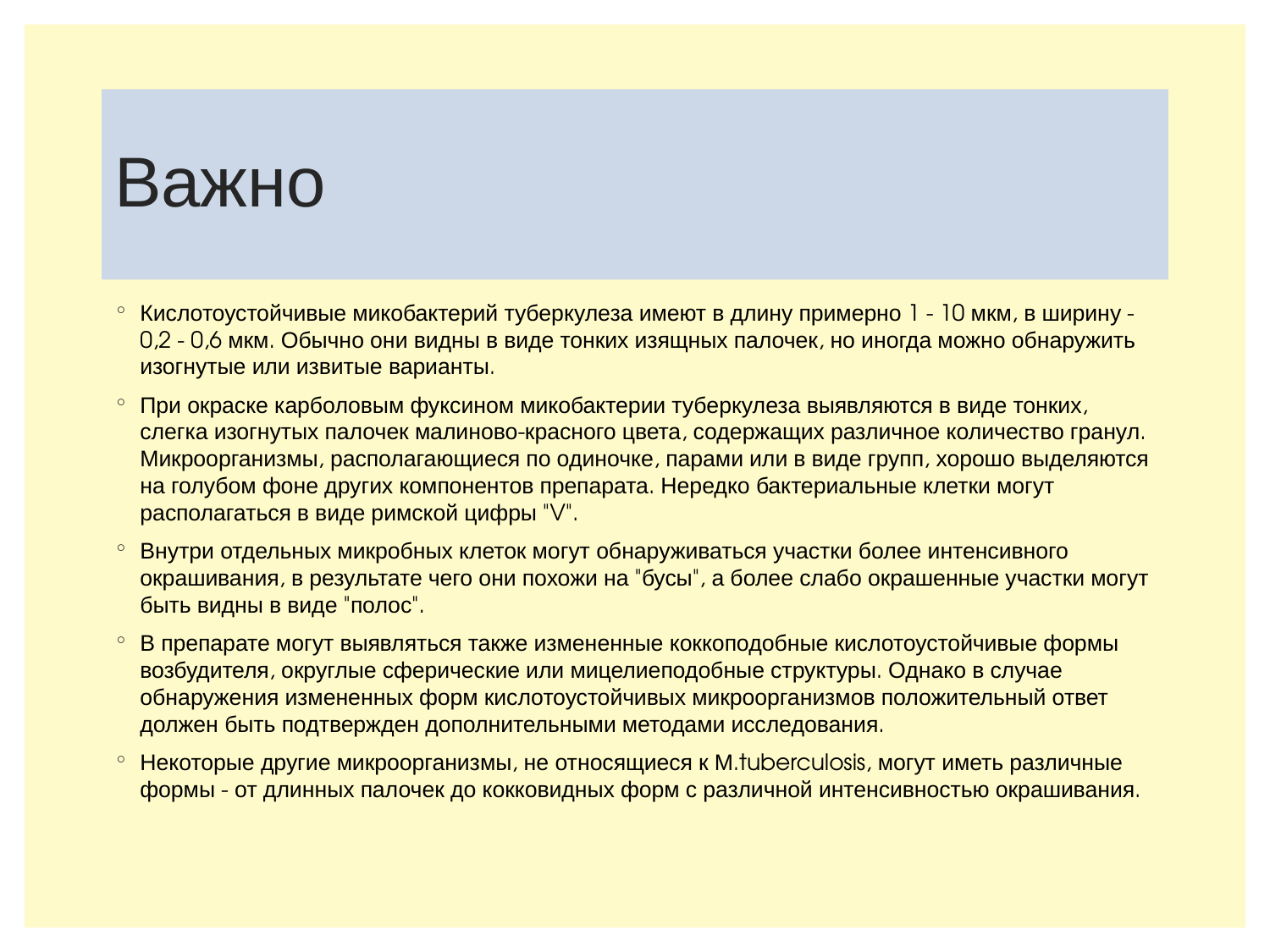

# Важно
Кислотоустойчивые микобактерий туберкулеза имеют в длину примерно 1 - 10 мкм, в ширину - 0,2 - 0,6 мкм. Обычно они видны в виде тонких изящных палочек, но иногда можно обнаружить изогнутые или извитые варианты.
При окраске карболовым фуксином микобактерии туберкулеза выявляются в виде тонких, слегка изогнутых палочек малиново-красного цвета, содержащих различное количество гранул. Микроорганизмы, располагающиеся по одиночке, парами или в виде групп, хорошо выделяются на голубом фоне других компонентов препарата. Нередко бактериальные клетки могут располагаться в виде римской цифры "V".
Внутри отдельных микробных клеток могут обнаруживаться участки более интенсивного окрашивания, в результате чего они похожи на "бусы", а более слабо окрашенные участки могут быть видны в виде "полос".
В препарате могут выявляться также измененные коккоподобные кислотоустойчивые формы возбудителя, округлые сферические или мицелиеподобные структуры. Однако в случае обнаружения измененных форм кислотоустойчивых микроорганизмов положительный ответ должен быть подтвержден дополнительными методами исследования.
Некоторые другие микроорганизмы, не относящиеся к М.tuberculosis, могут иметь различные формы - от длинных палочек до кокковидных форм с различной интенсивностью окрашивания.